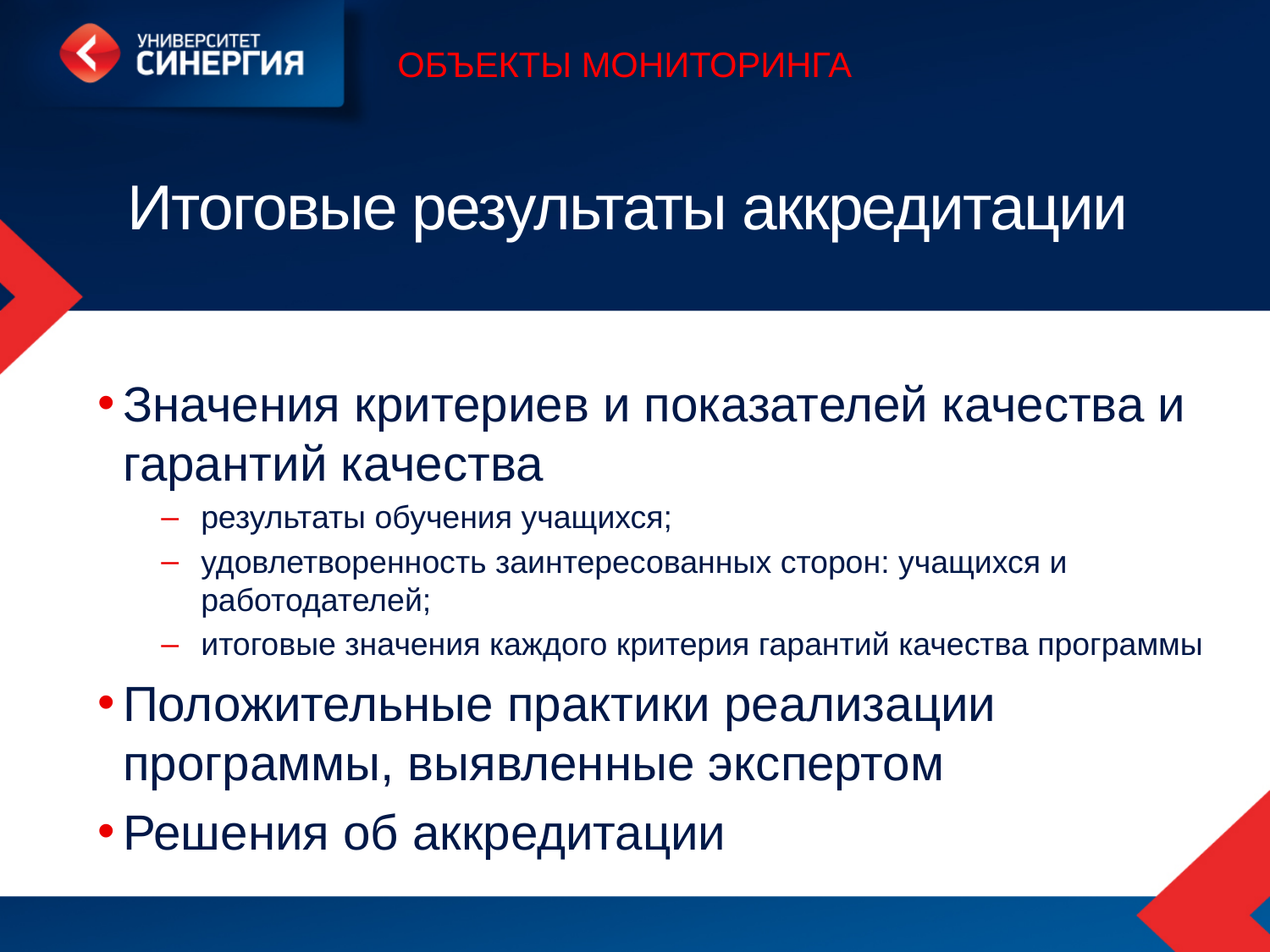

ОБЪЕКТЫ МОНИТОРИНГА
# Итоговые результаты аккредитации
Значения критериев и показателей качества и гарантий качества
результаты обучения учащихся;
удовлетворенность заинтересованных сторон: учащихся и работодателей;
итоговые значения каждого критерия гарантий качества программы
Положительные практики реализации программы, выявленные экспертом
Решения об аккредитации